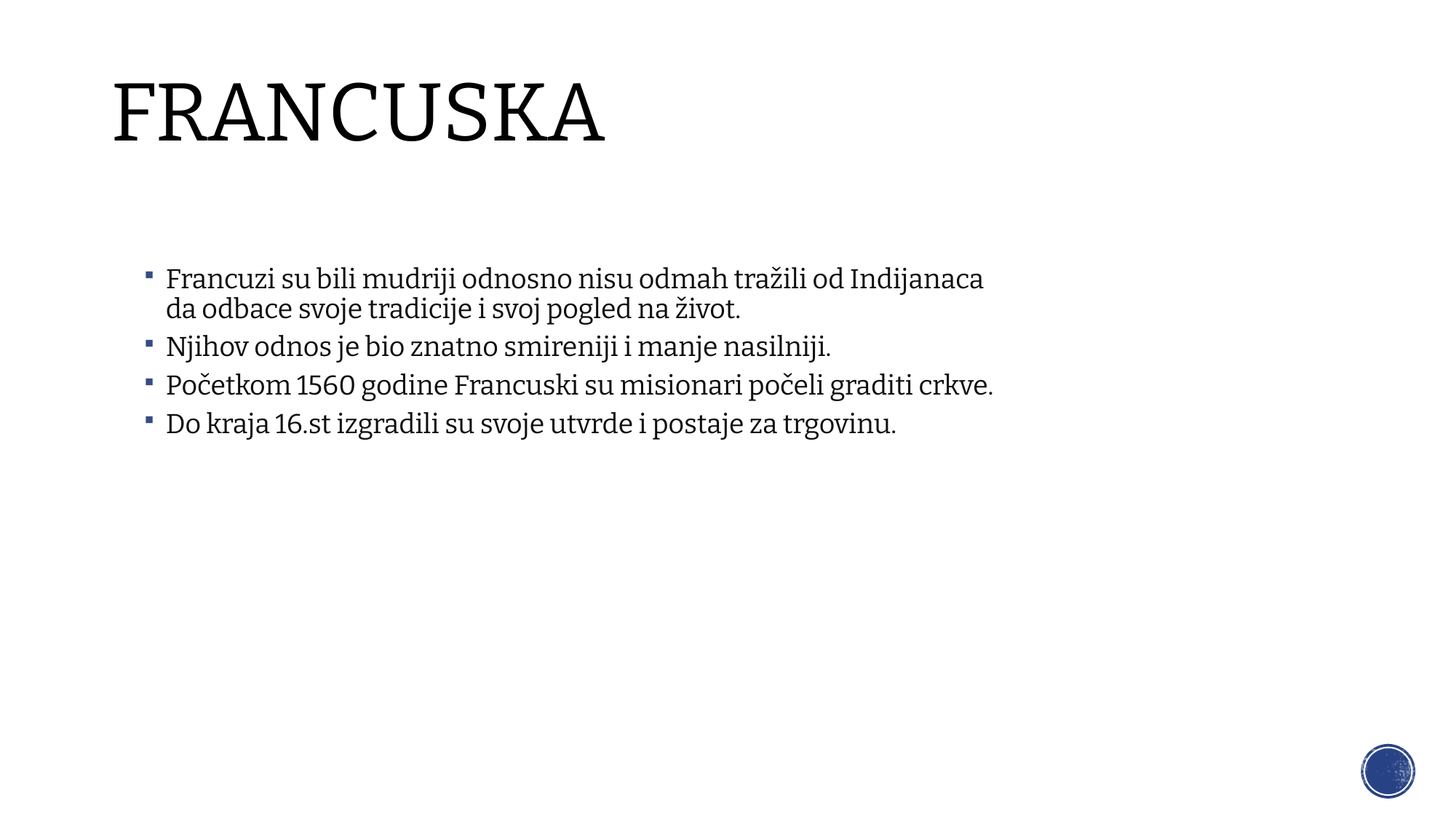

# Francuska
Francuzi su bili mudriji odnosno nisu odmah tražili od Indijanaca da odbace svoje tradicije i svoj pogled na život.
Njihov odnos je bio znatno smireniji i manje nasilniji.
Početkom 1560 godine Francuski su misionari počeli graditi crkve.
Do kraja 16.st izgradili su svoje utvrde i postaje za trgovinu.